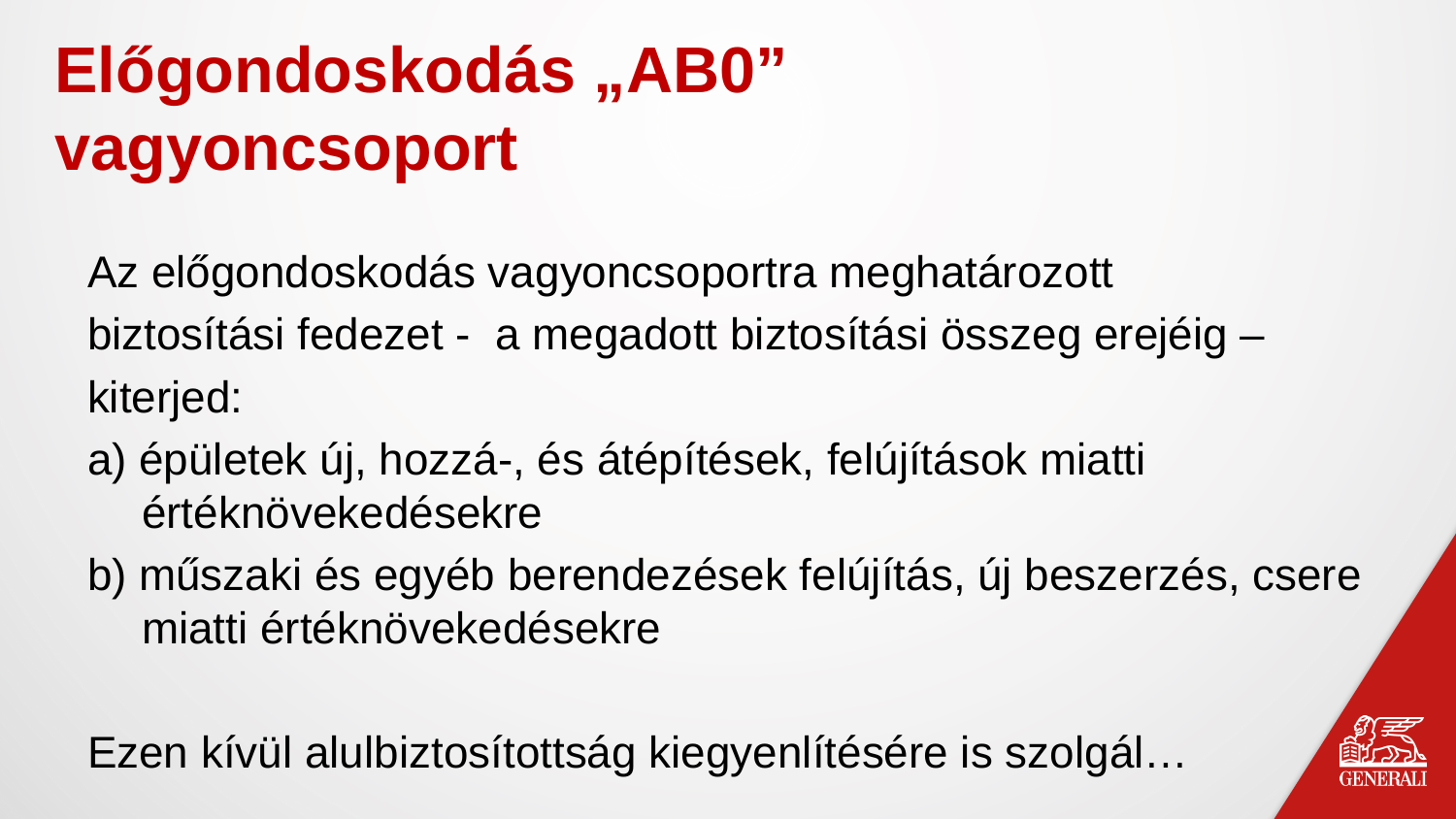

Előgondoskodás „AB0” vagyoncsoport
Az előgondoskodás vagyoncsoportra meghatározott
biztosítási fedezet -  a megadott biztosítási összeg erejéig –
kiterjed:
a) épületek új, hozzá-, és átépítések, felújítások miatti értéknövekedésekre
b) műszaki és egyéb berendezések felújítás, új beszerzés, csere miatti értéknövekedésekre

Ezen kívül alulbiztosítottság kiegyenlítésére is szolgál…